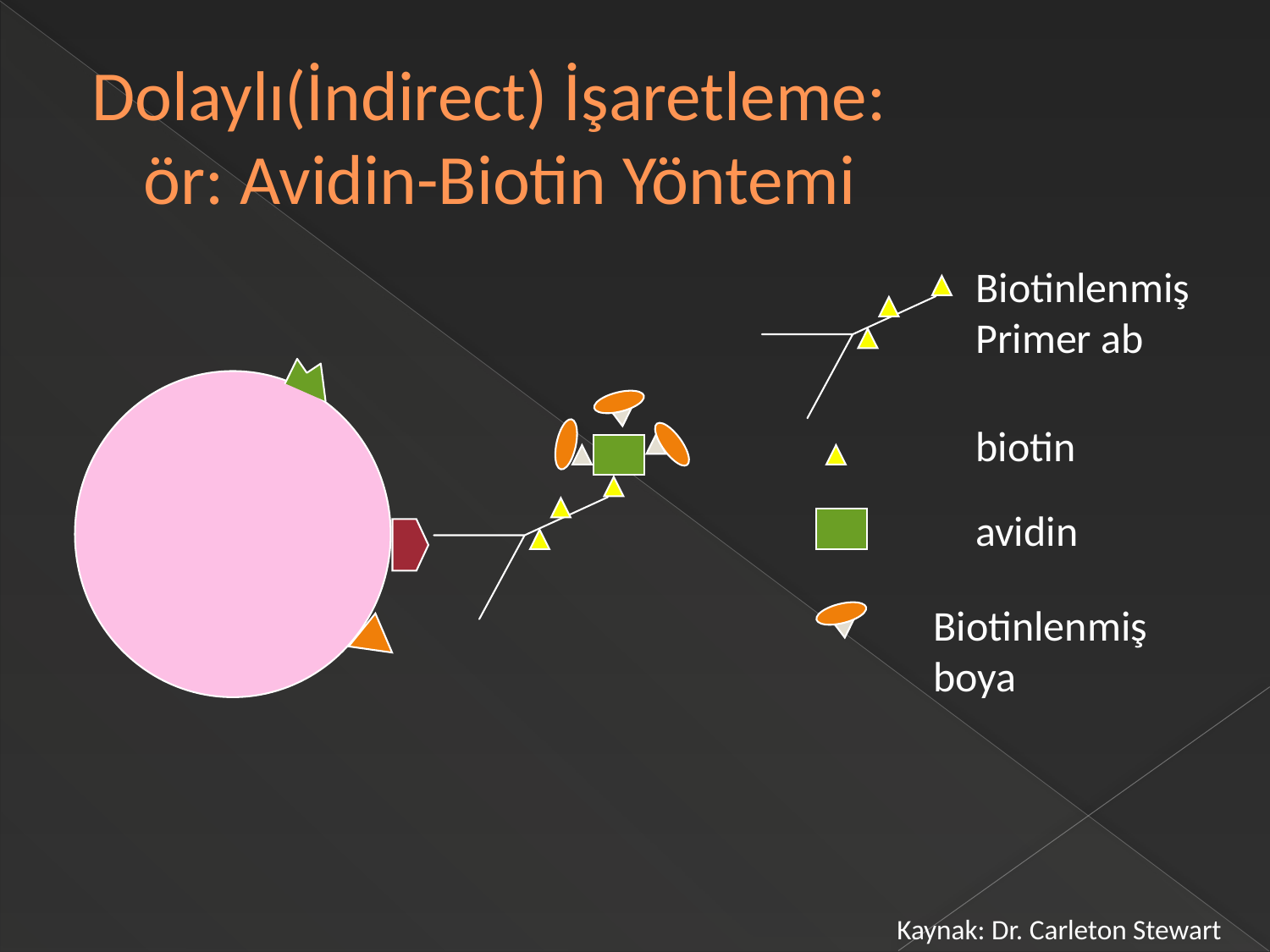

# Dolaylı(İndirect) İşaretleme: ör: Avidin-Biotin Yöntemi
Biotinlenmiş Primer ab

biotin

avidin

Biotinlenmiş boya

Kaynak: Dr. Carleton Stewart